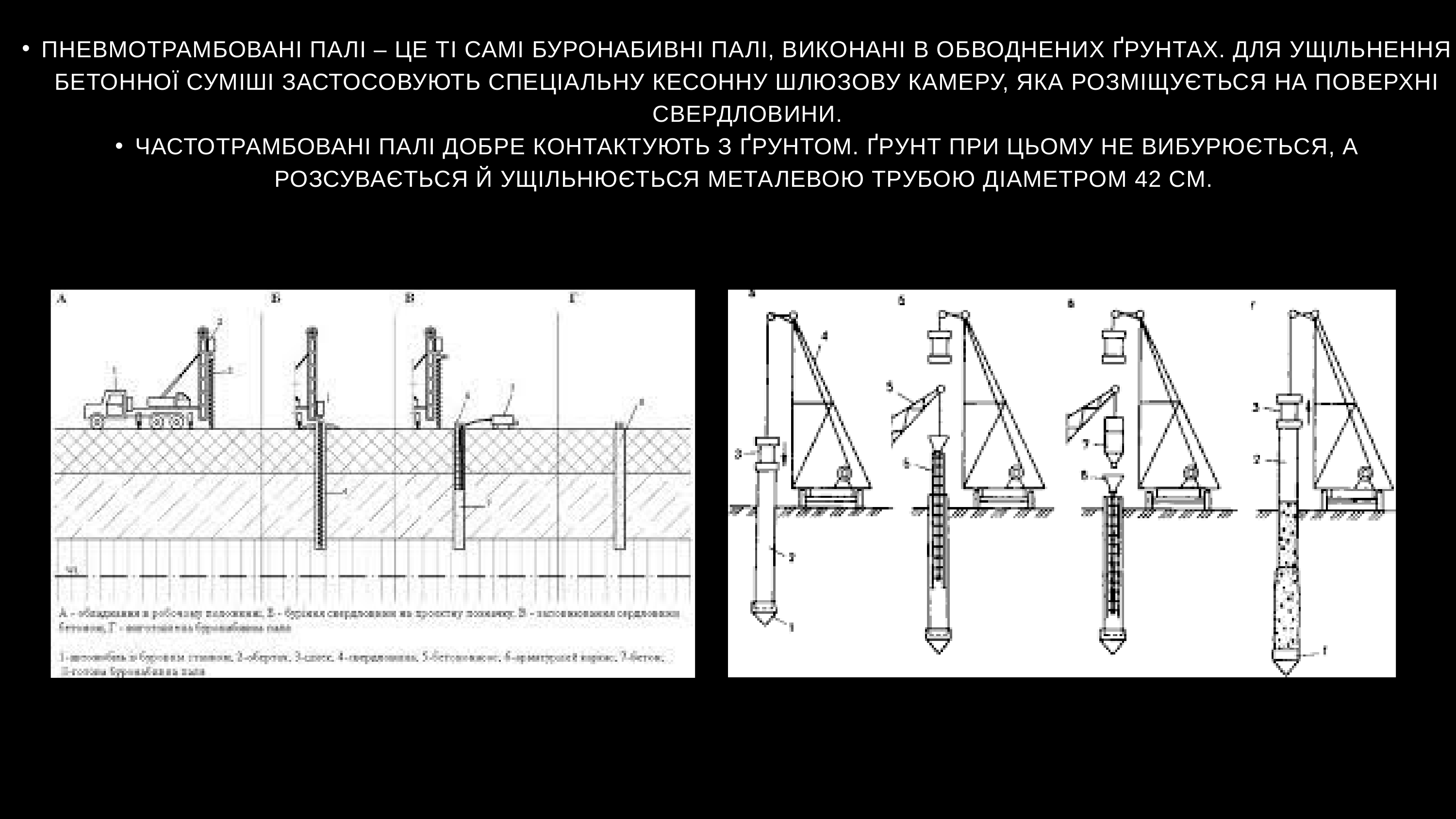

ПНЕВМОТРАМБОВАНІ ПАЛІ – ЦЕ ТІ САМІ БУРОНАБИВНІ ПАЛІ, ВИКОНАНІ В ОБВОДНЕНИХ ҐРУНТАХ. ДЛЯ УЩІЛЬНЕННЯ БЕТОННОЇ СУМІШІ ЗАСТОСОВУЮТЬ СПЕЦІАЛЬНУ КЕСОННУ ШЛЮЗОВУ КАМЕРУ, ЯКА РОЗМІЩУЄТЬСЯ НА ПОВЕРХНІ СВЕРДЛОВИНИ.
ЧАСТОТРАМБОВАНІ ПАЛІ ДОБРЕ КОНТАКТУЮТЬ З ҐРУНТОМ. ҐРУНТ ПРИ ЦЬОМУ НЕ ВИБУРЮЄТЬСЯ, А РОЗСУВАЄТЬСЯ Й УЩІЛЬНЮЄТЬСЯ МЕТАЛЕВОЮ ТРУБОЮ ДІАМЕТРОМ 42 СМ.